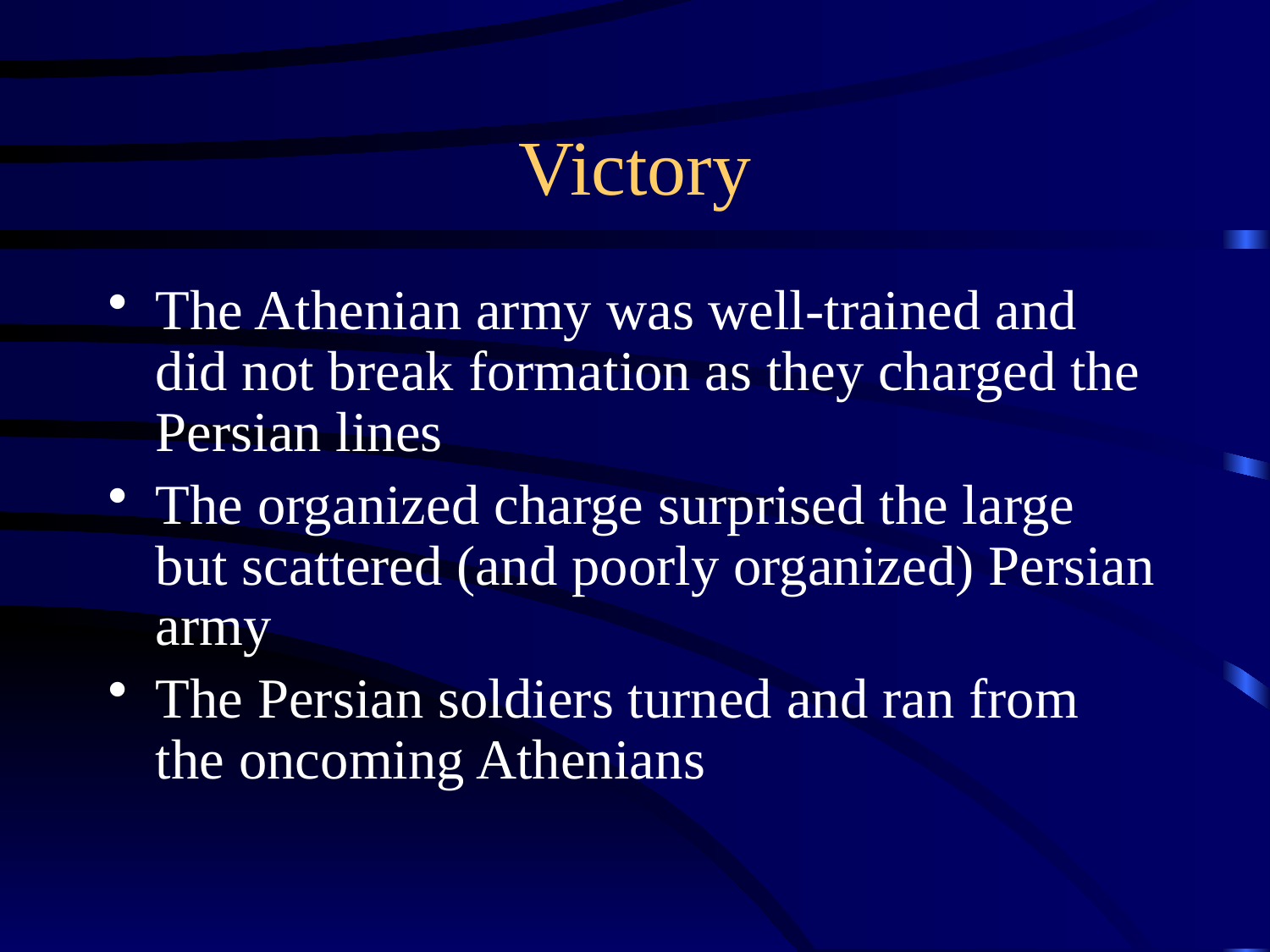

# Victory
The Athenian army was well-trained and did not break formation as they charged the Persian lines
The organized charge surprised the large but scattered (and poorly organized) Persian army
The Persian soldiers turned and ran from the oncoming Athenians